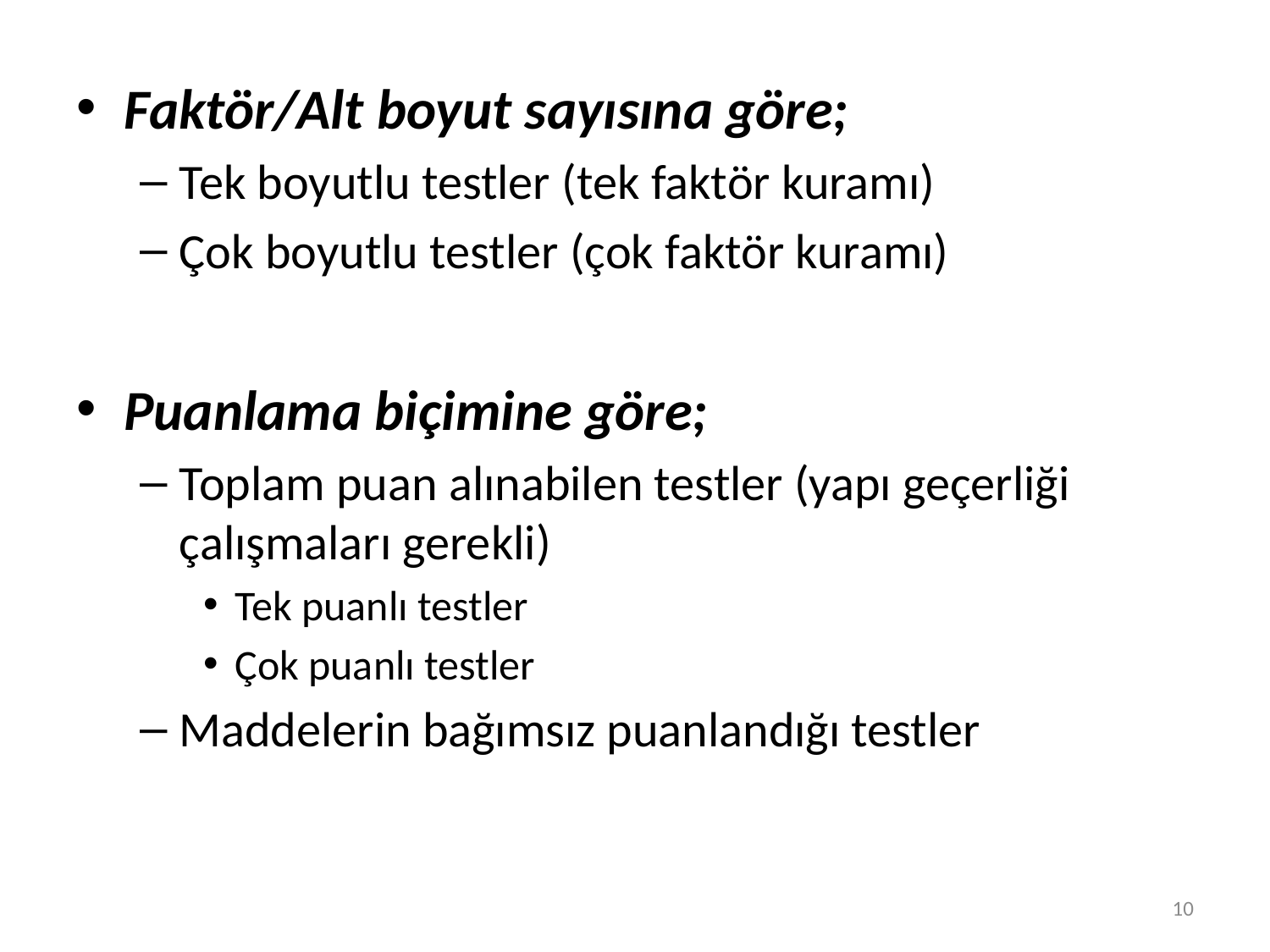

Faktör/Alt boyut sayısına göre;
Tek boyutlu testler (tek faktör kuramı)
Çok boyutlu testler (çok faktör kuramı)

Puanlama biçimine göre;
Toplam puan alınabilen testler (yapı geçerliği çalışmaları gerekli)
Tek puanlı testler
Çok puanlı testler
Maddelerin bağımsız puanlandığı testler

10